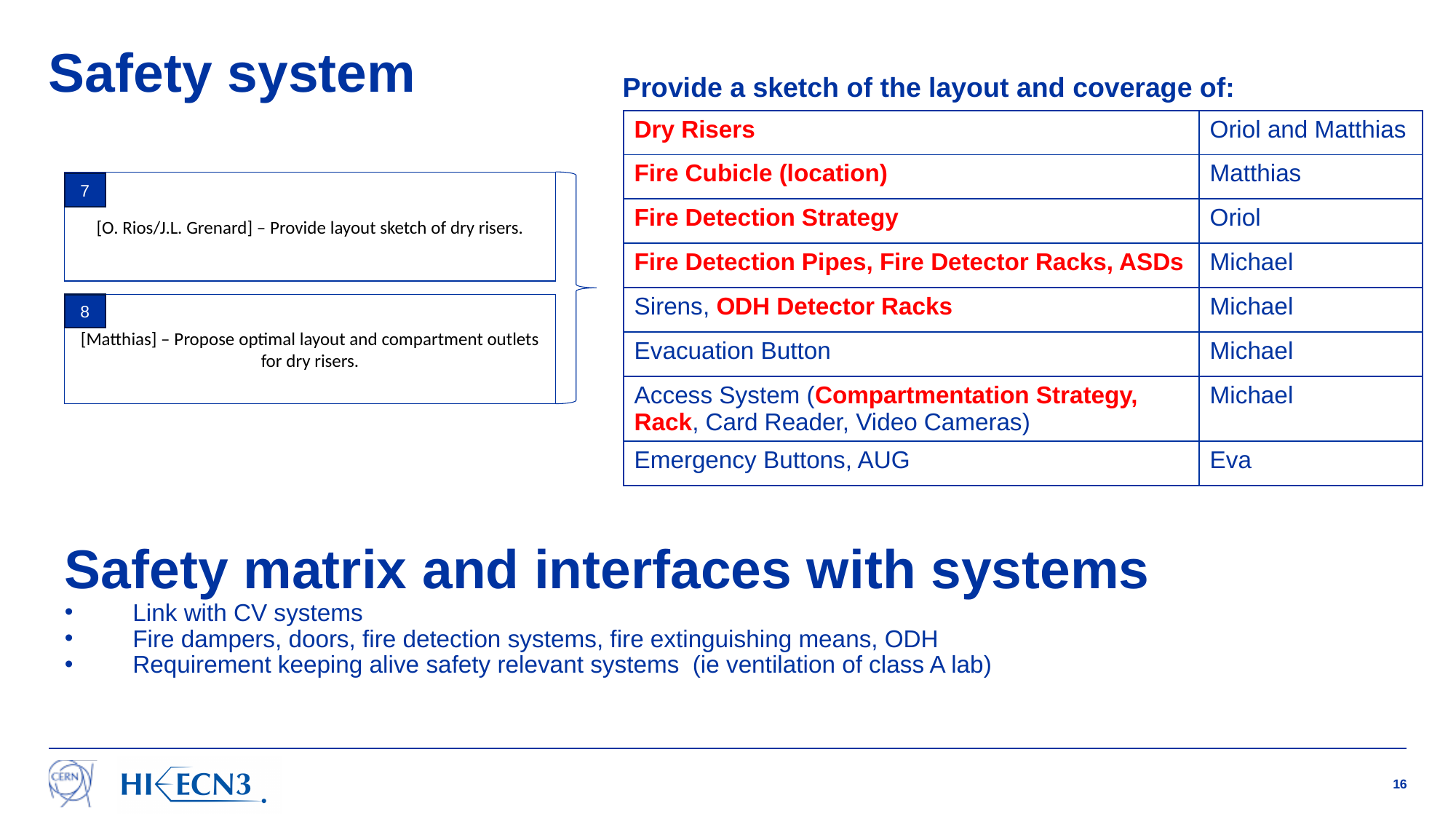

# Safety system
Provide a sketch of the layout and coverage of:
| Dry Risers | Oriol and Matthias |
| --- | --- |
| Fire Cubicle (location) | Matthias |
| Fire Detection Strategy | Oriol |
| Fire Detection Pipes, Fire Detector Racks, ASDs | Michael |
| Sirens, ODH Detector Racks | Michael |
| Evacuation Button | Michael |
| Access System (Compartmentation Strategy, Rack, Card Reader, Video Cameras) | Michael |
| Emergency Buttons, AUG | Eva |
[O. Rios/J.L. Grenard] – Provide layout sketch of dry risers.
7

[Matthias] – Propose optimal layout and compartment outlets for dry risers.
8
Safety matrix and interfaces with systems
Link with CV systems
Fire dampers, doors, fire detection systems, fire extinguishing means, ODH
Requirement keeping alive safety relevant systems  (ie ventilation of class A lab)
16